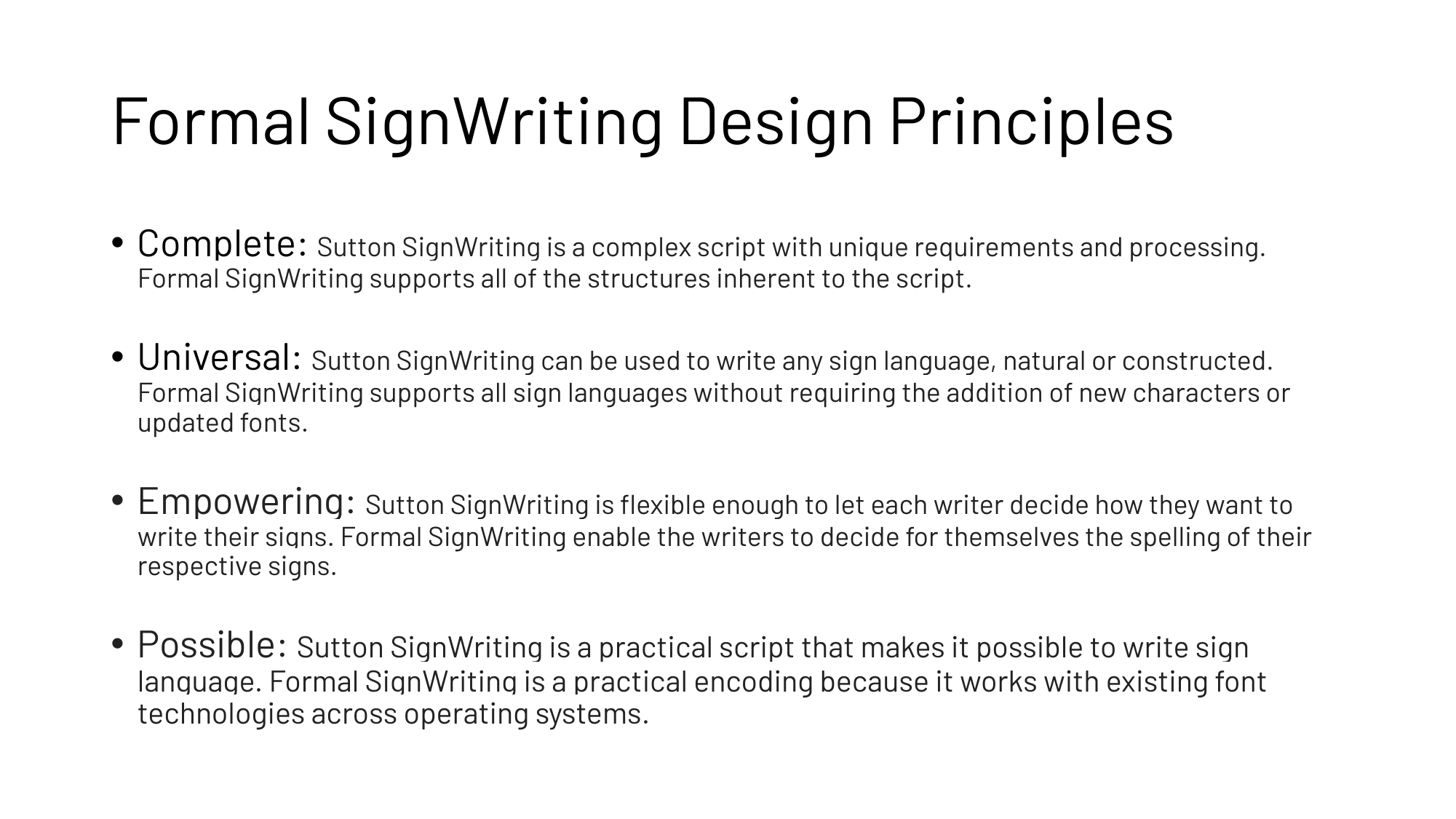

# Formal SignWriting Design Principles
Complete: Sutton SignWriting is a complex script with unique requirements and processing. Formal SignWriting supports all of the structures inherent to the script.

Universal: Sutton SignWriting can be used to write any sign language, natural or constructed. Formal SignWriting supports all sign languages without requiring the addition of new characters or updated fonts.

Empowering: Sutton SignWriting is flexible enough to let each writer decide how they want to write their signs. Formal SignWriting enable the writers to decide for themselves the spelling of their respective signs.

Possible: Sutton SignWriting is a practical script that makes it possible to write sign language. Formal SignWriting is a practical encoding because it works with existing font technologies across operating systems.